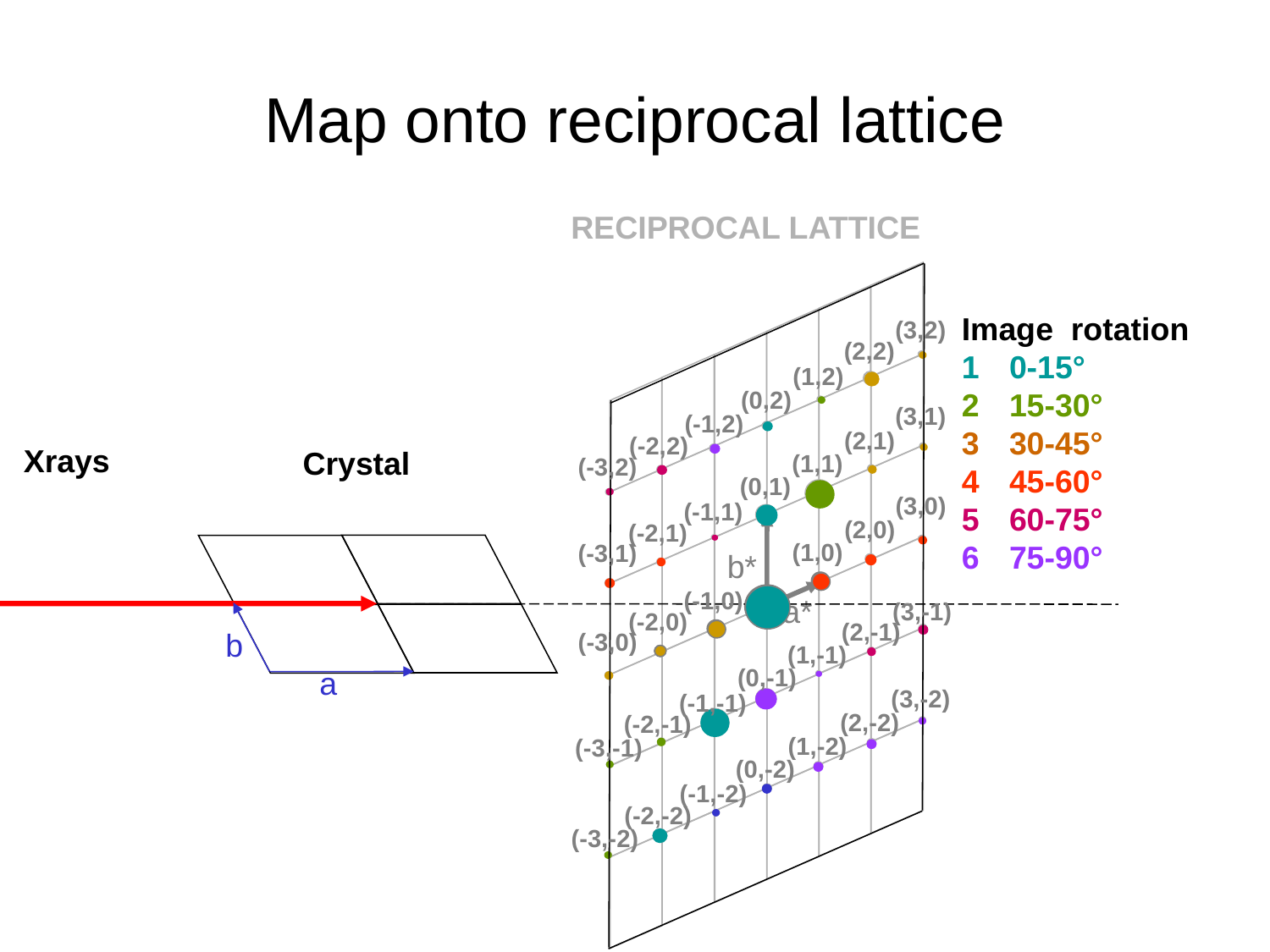

# Map onto reciprocal lattice
RECIPROCAL LATTICE

b*

a*

Image  rotation
0-15°
15-30°
30-45°
45-60°
60-75°
75-90°

(3,2)
(2,2)
(1,2)
(0,2)
(3,1)
(-1,2)
(2,1)
(-2,2)
Xrays
Crystal
(1,1)
(-3,2)
(0,1)
(3,0)
(-1,1)
(2,0)
(-2,1)
(1,0)
(-3,1)

(-1,0)
(3,-1)
(-2,0)

b
a

(2,-1)
(-3,0)
(1,-1)
(0,-1)
(3,-2)
(-1,-1)
(2,-2)
(-2,-1)
(1,-2)
(-3,-1)
(0,-2)
(-1,-2)
(-2,-2)
(-3,-2)